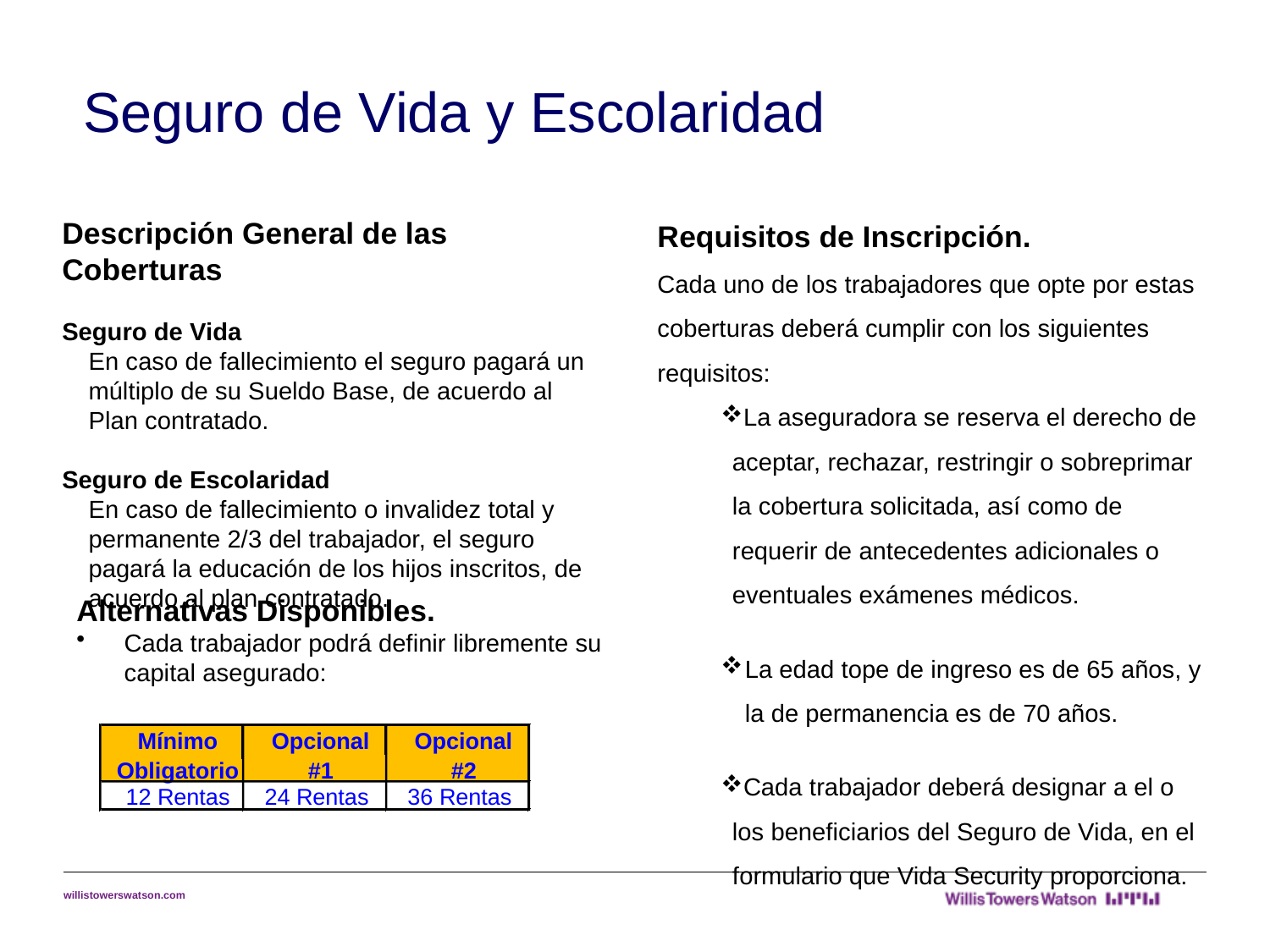

Seguro de Vida y Escolaridad
Descripción General de las Coberturas

Seguro de Vida
En caso de fallecimiento el seguro pagará un múltiplo de su Sueldo Base, de acuerdo al Plan contratado.

Seguro de Escolaridad
En caso de fallecimiento o invalidez total y permanente 2/3 del trabajador, el seguro pagará la educación de los hijos inscritos, de acuerdo al plan contratado.

Requisitos de Inscripción.
Cada uno de los trabajadores que opte por estas coberturas deberá cumplir con los siguientes requisitos:
La aseguradora se reserva el derecho de aceptar, rechazar, restringir o sobreprimar la cobertura solicitada, así como de requerir de antecedentes adicionales o eventuales exámenes médicos.

La edad tope de ingreso es de 65 años, y la de permanencia es de 70 años.

Cada trabajador deberá designar a el o los beneficiarios del Seguro de Vida, en el formulario que Vida Security proporciona.

Alternativas Disponibles.
Cada trabajador podrá definir libremente su capital asegurado:

Mínimo
Opcional
Opcional
Obligatorio
#1
#2

12 Rentas
24 Rentas
36 Rentas